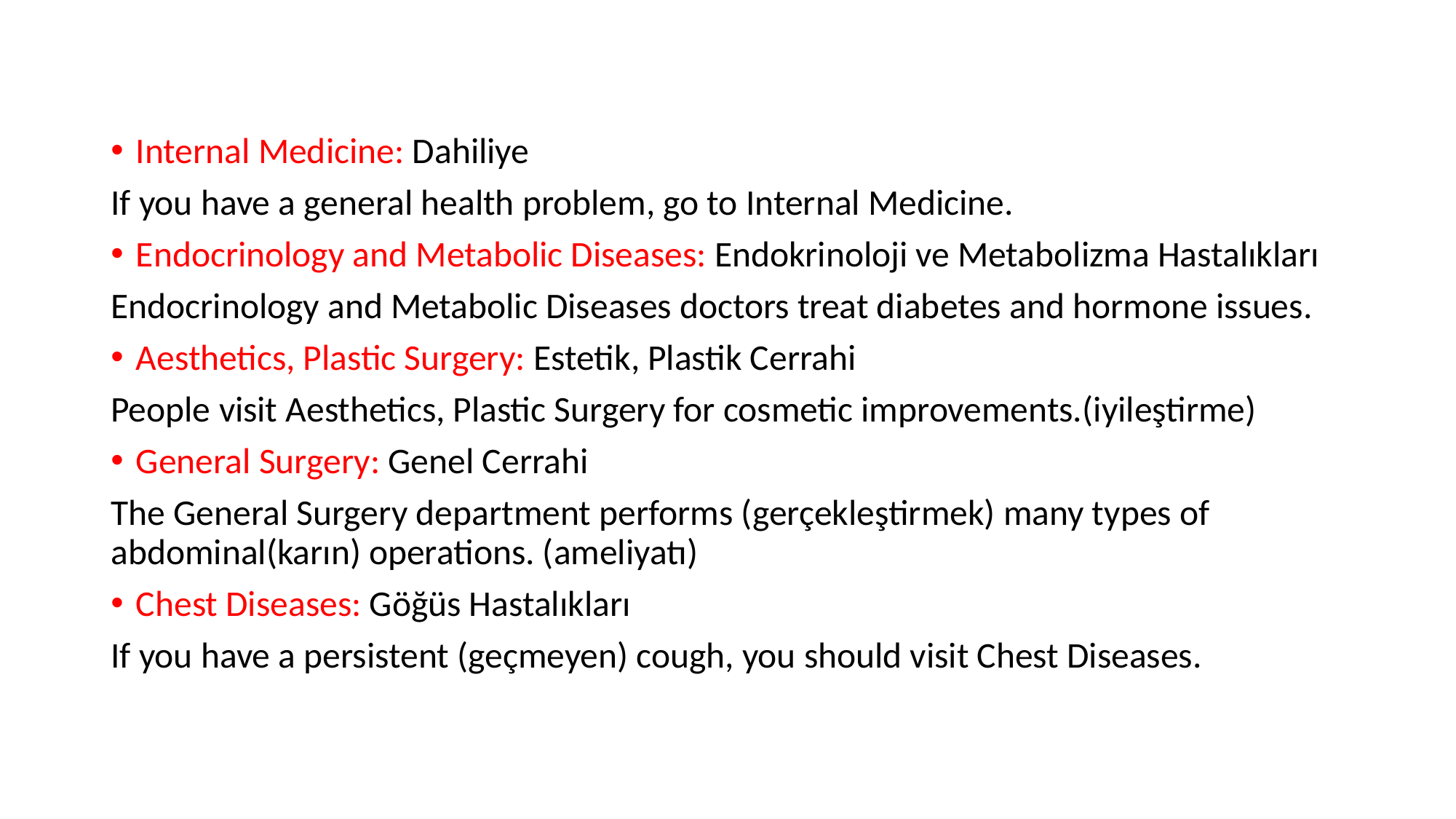

Internal Medicine: Dahiliye
If you have a general health problem, go to Internal Medicine.
Endocrinology and Metabolic Diseases: Endokrinoloji ve Metabolizma Hastalıkları
Endocrinology and Metabolic Diseases doctors treat diabetes and hormone issues.
Aesthetics, Plastic Surgery: Estetik, Plastik Cerrahi
People visit Aesthetics, Plastic Surgery for cosmetic improvements.(iyileştirme)
General Surgery: Genel Cerrahi
The General Surgery department performs (gerçekleştirmek) many types of abdominal(karın) operations. (ameliyatı)
Chest Diseases: Göğüs Hastalıkları
If you have a persistent (geçmeyen) cough, you should visit Chest Diseases.